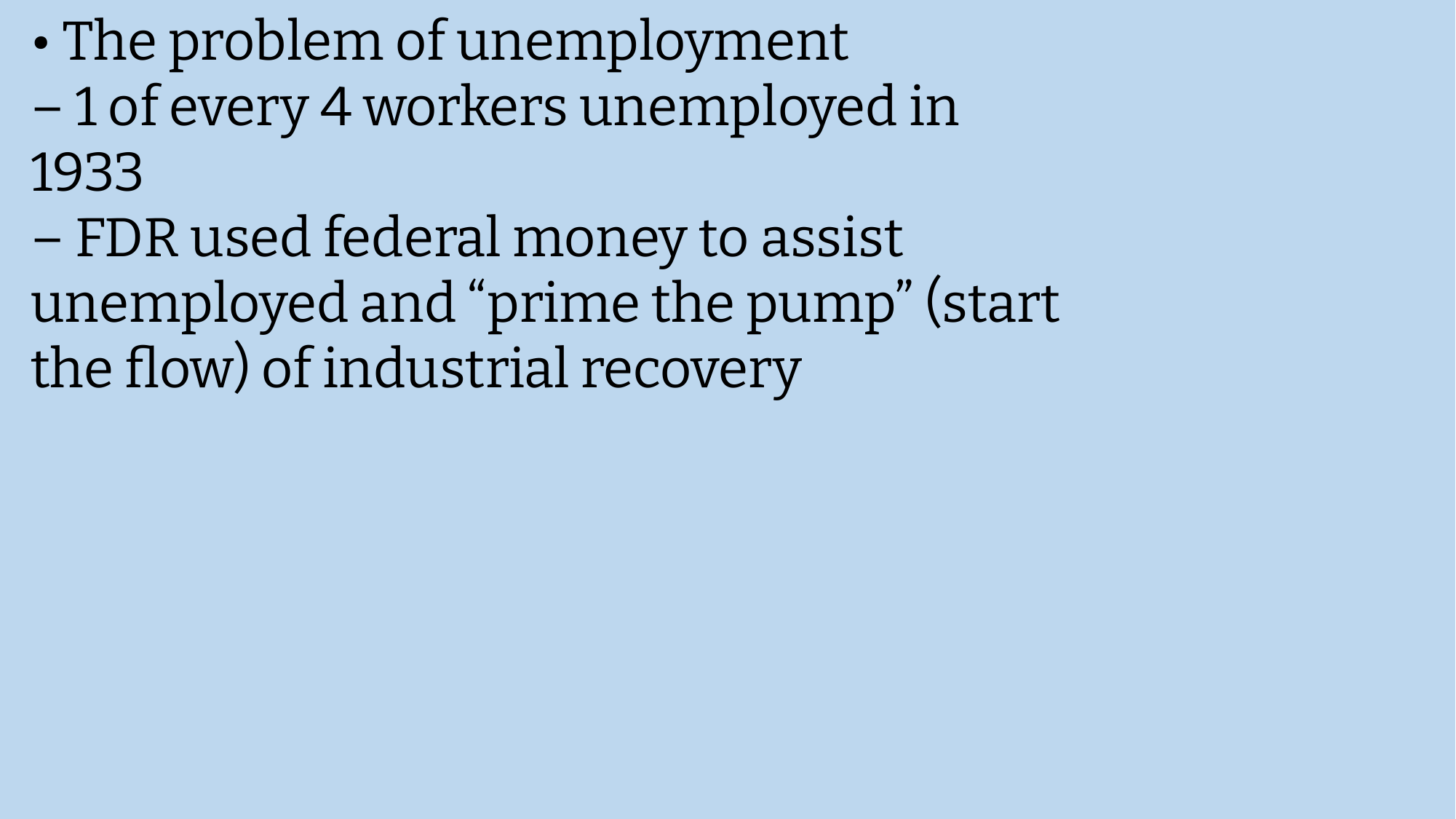

• The problem of unemployment
– 1 of every 4 workers unemployed in 1933
– FDR used federal money to assist
unemployed and “prime the pump” (start
the flow) of industrial recovery